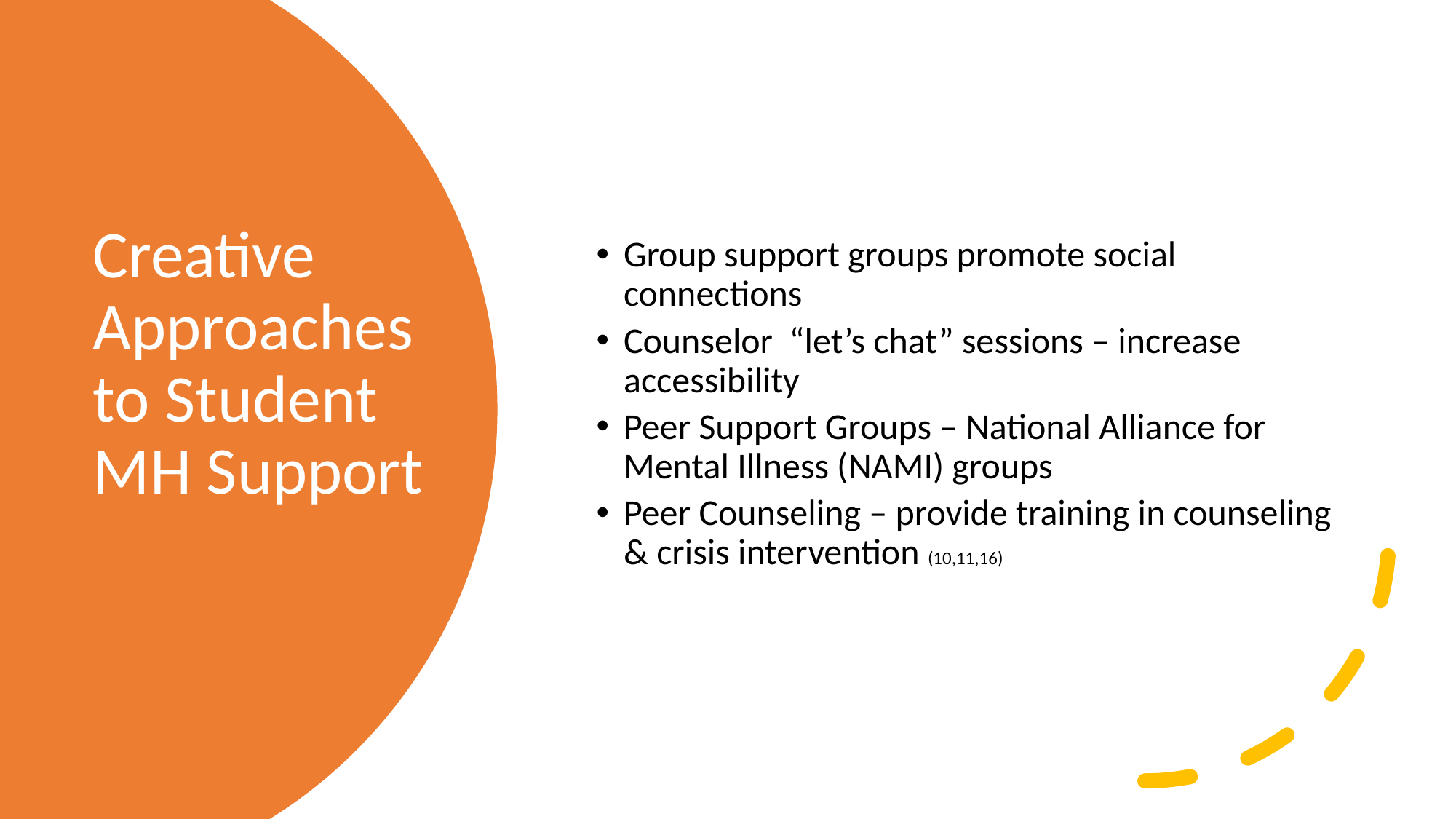

Group support groups promote social connections
Counselor  “let’s chat” sessions – increase accessibility
Peer Support Groups – National Alliance for Mental Illness (NAMI) groups
Peer Counseling – provide training in counseling & crisis intervention (10,11,16)
# Creative Approaches to Student MH Support